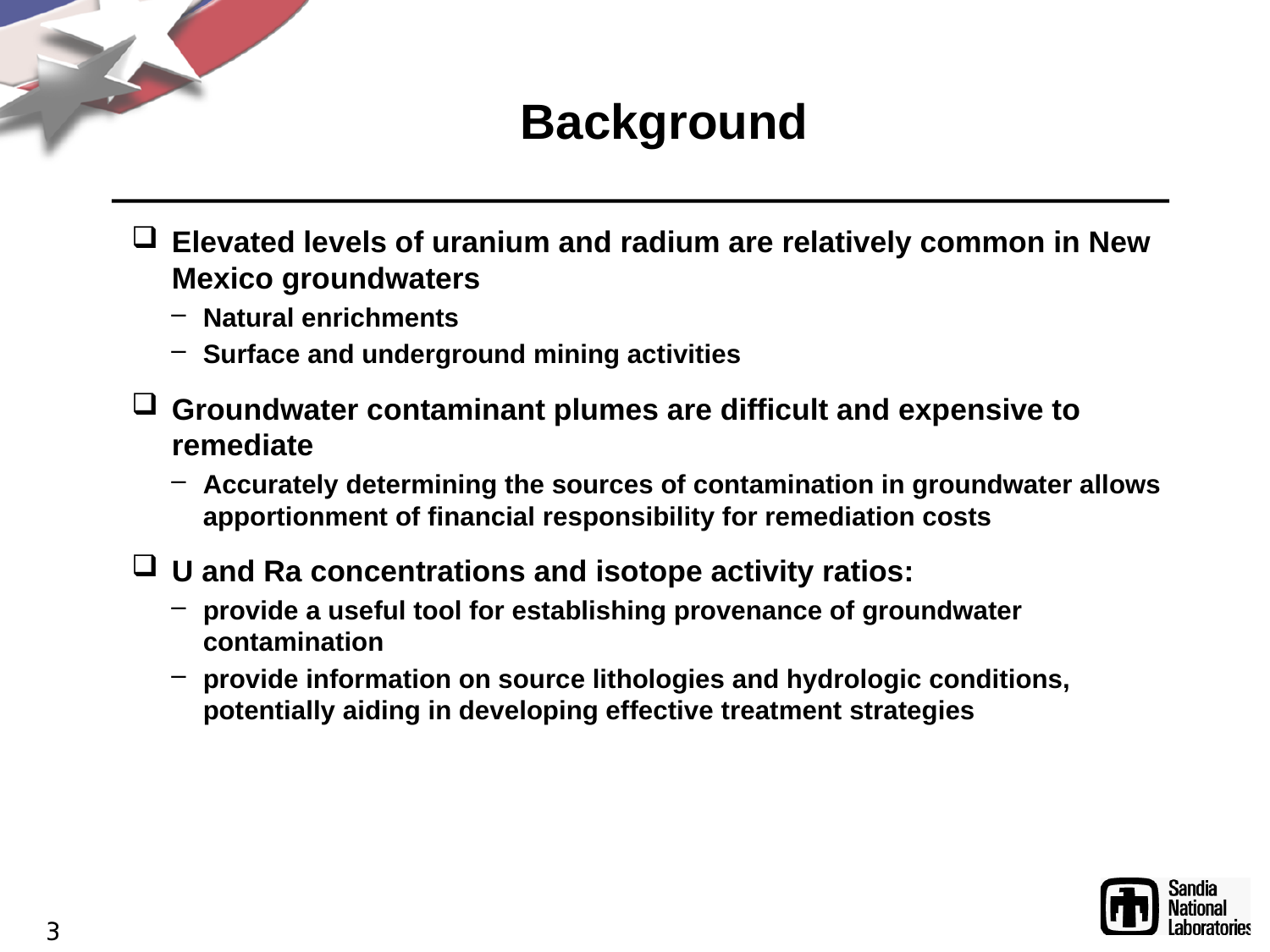

Background
Elevated levels of uranium and radium are relatively common in New Mexico groundwaters
Natural enrichments
Surface and underground mining activities
Groundwater contaminant plumes are difficult and expensive to remediate
Accurately determining the sources of contamination in groundwater allows apportionment of financial responsibility for remediation costs
U and Ra concentrations and isotope activity ratios:
provide a useful tool for establishing provenance of groundwater contamination
provide information on source lithologies and hydrologic conditions, potentially aiding in developing effective treatment strategies

3